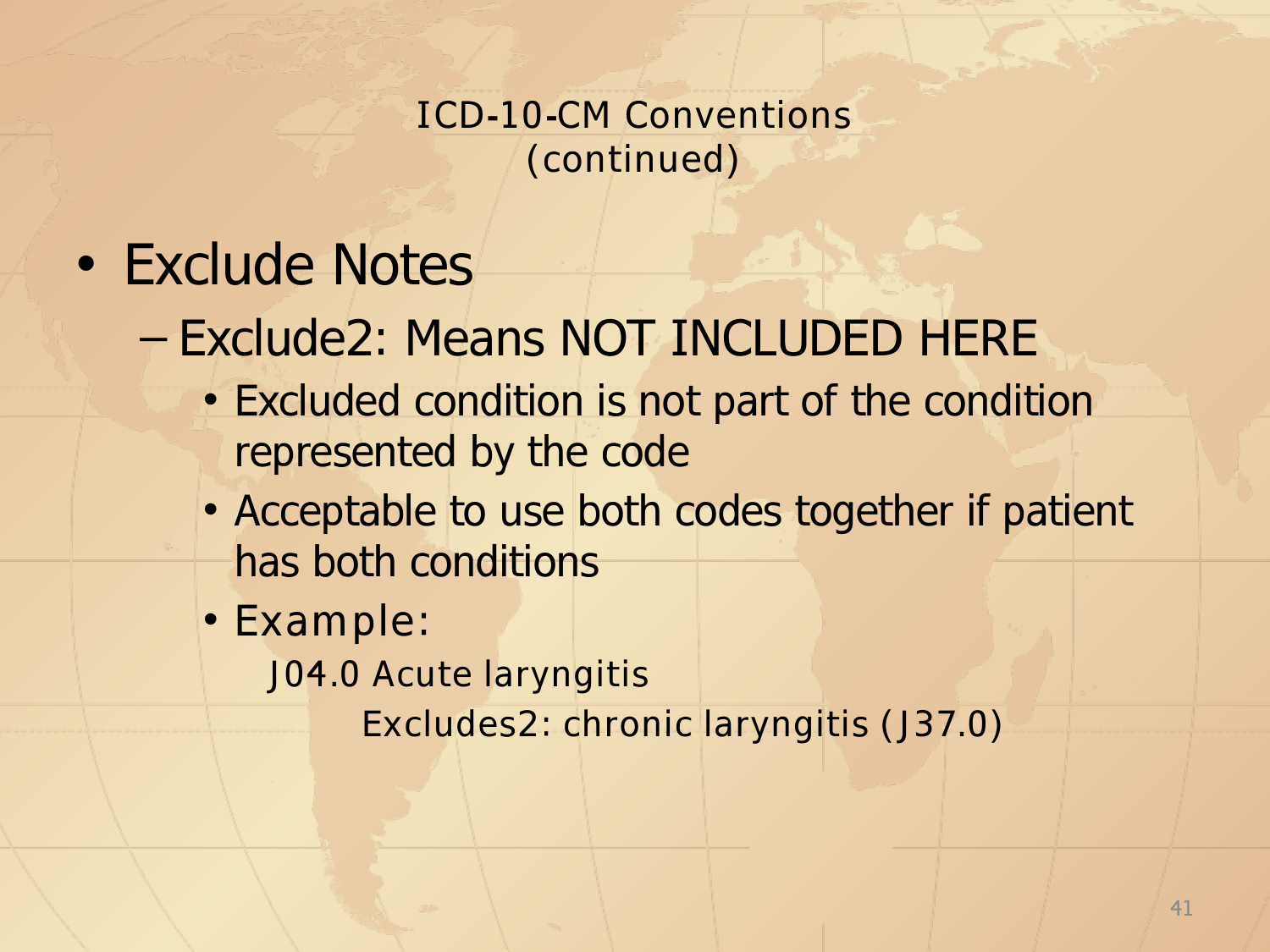

# ICD‑10‑CM Conventions (continued)
Exclude Notes
Exclude2: Means NOT INCLUDED HERE
Excluded condition is not part of the condition represented by the code
Acceptable to use both codes together if patient has both conditions
Example:
J04.0 Acute laryngitis
	Excludes2: chronic laryngitis (J37.0)

41